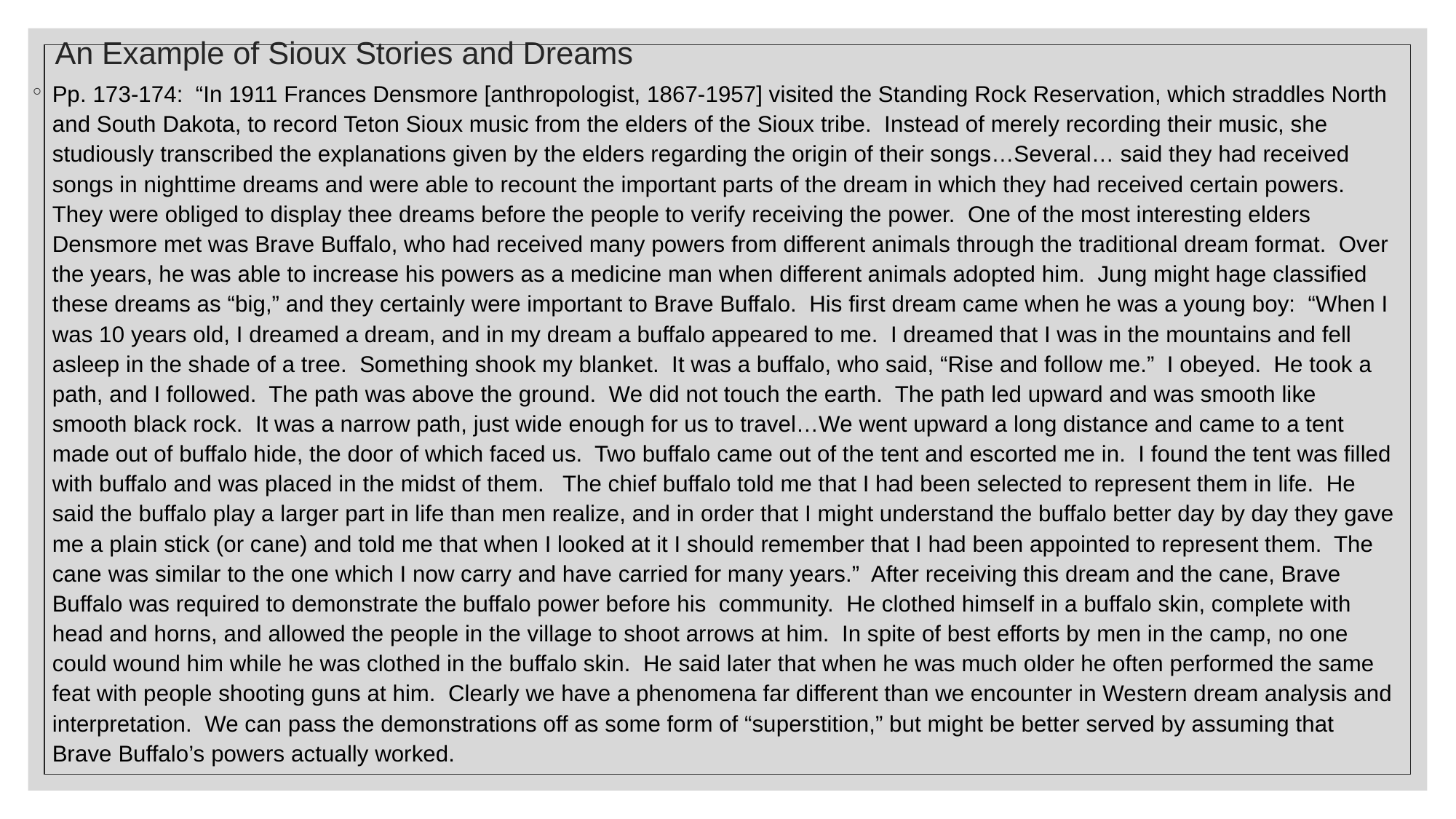

# An Example of Sioux Stories and Dreams
Pp. 173-174:  “In 1911 Frances Densmore [anthropologist, 1867-1957] visited the Standing Rock Reservation, which straddles North and South Dakota, to record Teton Sioux music from the elders of the Sioux tribe.  Instead of merely recording their music, she studiously transcribed the explanations given by the elders regarding the origin of their songs…Several… said they had received songs in nighttime dreams and were able to recount the important parts of the dream in which they had received certain powers.  They were obliged to display thee dreams before the people to verify receiving the power.  One of the most interesting elders Densmore met was Brave Buffalo, who had received many powers from different animals through the traditional dream format.  Over the years, he was able to increase his powers as a medicine man when different animals adopted him.  Jung might hage classified these dreams as “big,” and they certainly were important to Brave Buffalo.  His first dream came when he was a young boy:  “When I was 10 years old, I dreamed a dream, and in my dream a buffalo appeared to me.  I dreamed that I was in the mountains and fell asleep in the shade of a tree.  Something shook my blanket.  It was a buffalo, who said, “Rise and follow me.”  I obeyed.  He took a path, and I followed.  The path was above the ground.  We did not touch the earth.  The path led upward and was smooth like smooth black rock.  It was a narrow path, just wide enough for us to travel…We went upward a long distance and came to a tent made out of buffalo hide, the door of which faced us.  Two buffalo came out of the tent and escorted me in.  I found the tent was filled with buffalo and was placed in the midst of them.   The chief buffalo told me that I had been selected to represent them in life.  He said the buffalo play a larger part in life than men realize, and in order that I might understand the buffalo better day by day they gave me a plain stick (or cane) and told me that when I looked at it I should remember that I had been appointed to represent them.  The cane was similar to the one which I now carry and have carried for many years.”  After receiving this dream and the cane, Brave Buffalo was required to demonstrate the buffalo power before his  community.  He clothed himself in a buffalo skin, complete with head and horns, and allowed the people in the village to shoot arrows at him.  In spite of best efforts by men in the camp, no one could wound him while he was clothed in the buffalo skin.  He said later that when he was much older he often performed the same feat with people shooting guns at him.  Clearly we have a phenomena far different than we encounter in Western dream analysis and interpretation.  We can pass the demonstrations off as some form of “superstition,” but might be better served by assuming that Brave Buffalo’s powers actually worked.